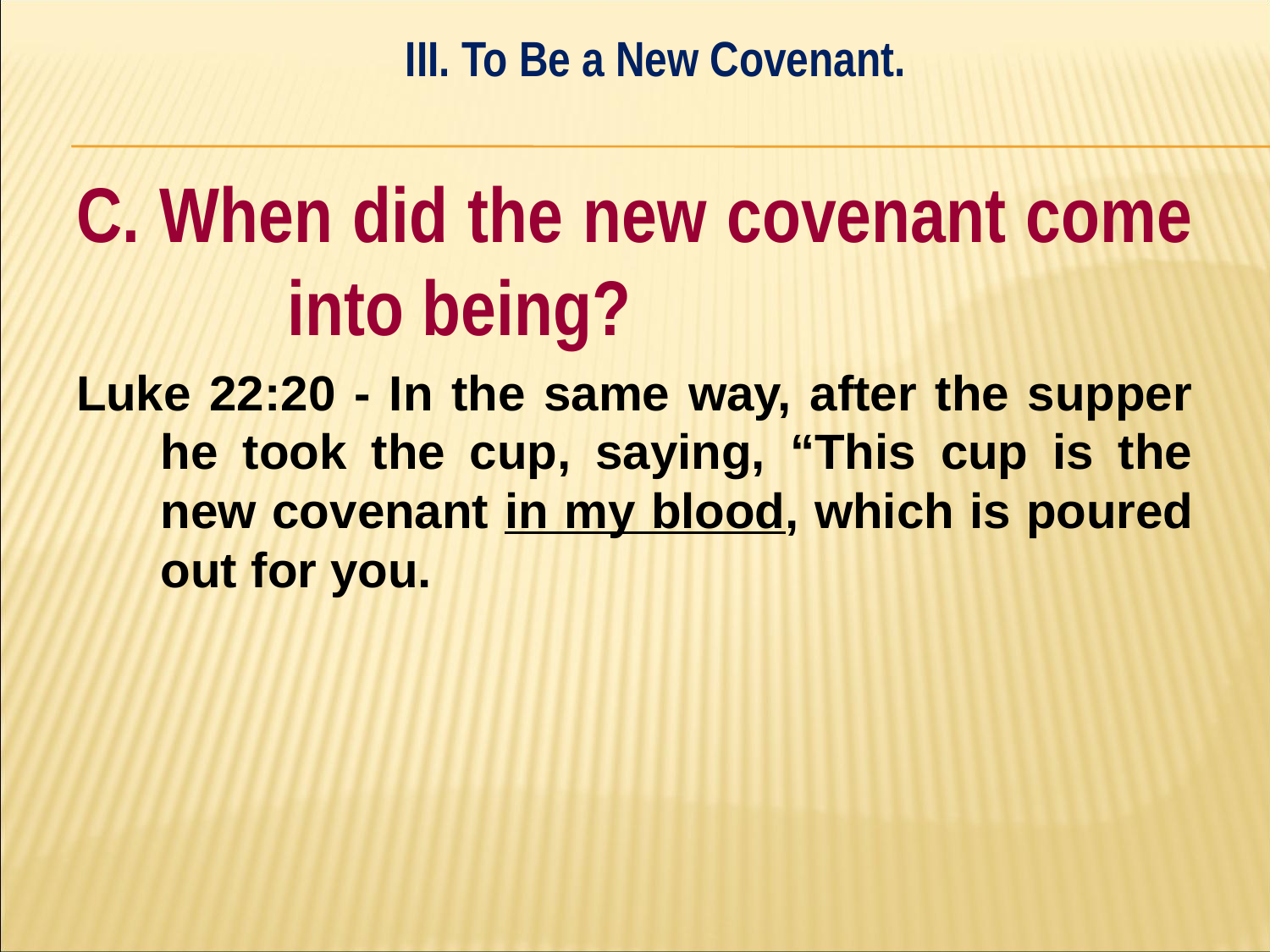

III. To Be a New Covenant.
#
C. When did the new covenant come 	into being?
Luke 22:20 - In the same way, after the supper he took the cup, saying, “This cup is the new covenant in my blood, which is poured out for you.